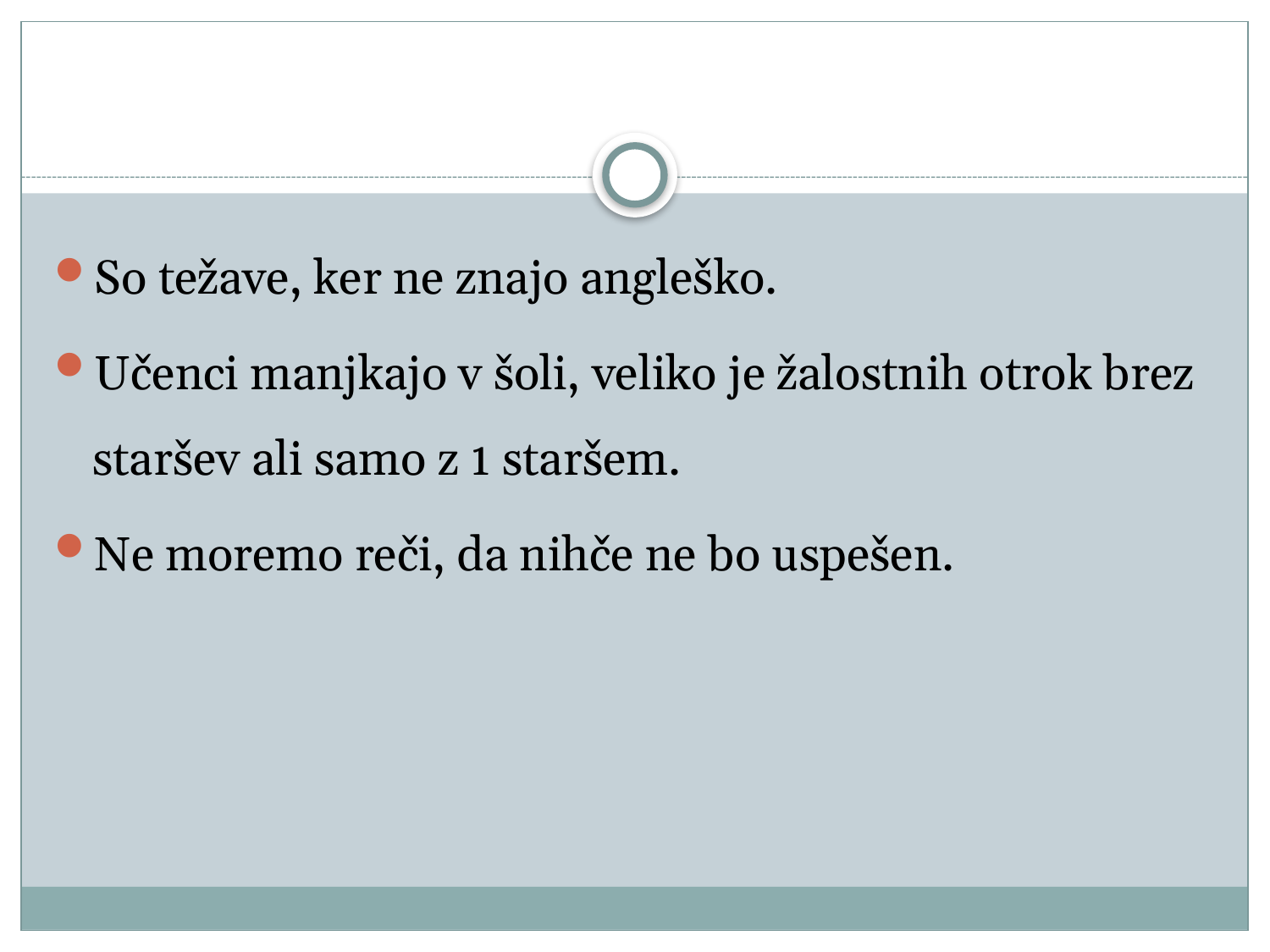

#
So težave, ker ne znajo angleško.
Učenci manjkajo v šoli, veliko je žalostnih otrok brez staršev ali samo z 1 staršem.
Ne moremo reči, da nihče ne bo uspešen.